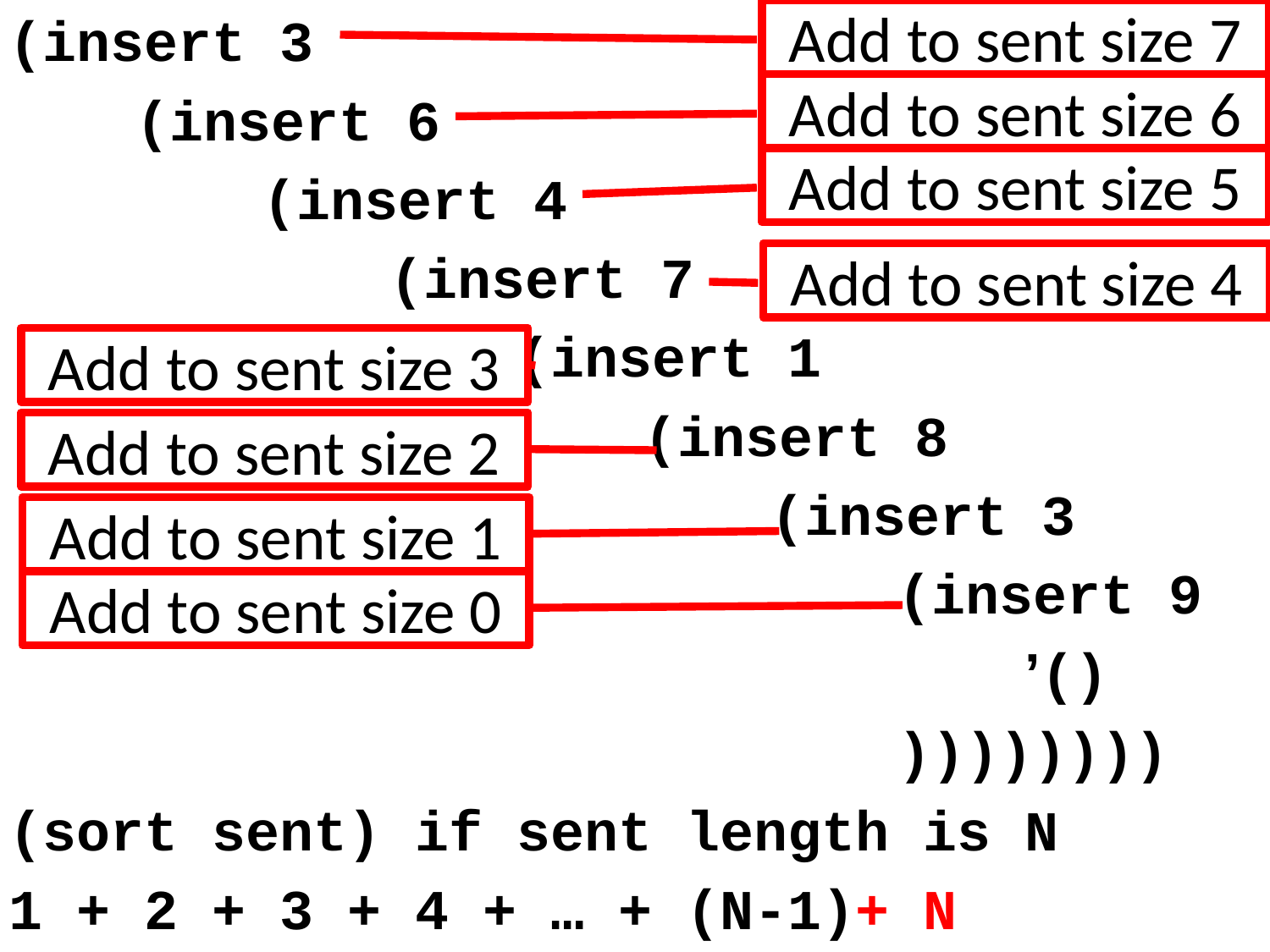

Add to sent size 7
(insert 3
	(insert 6
		(insert 4
			(insert 7
				(insert 1
					(insert 8
						(insert 3
							(insert 9
								’()
							))))))))
(sort sent) if sent length is N
1 + 2 + 3 + 4 + … + (N-1)+ N

Add to sent size 6
Add to sent size 5
Add to sent size 4
Add to sent size 3
Add to sent size 2
Add to sent size 1
Add to sent size 0